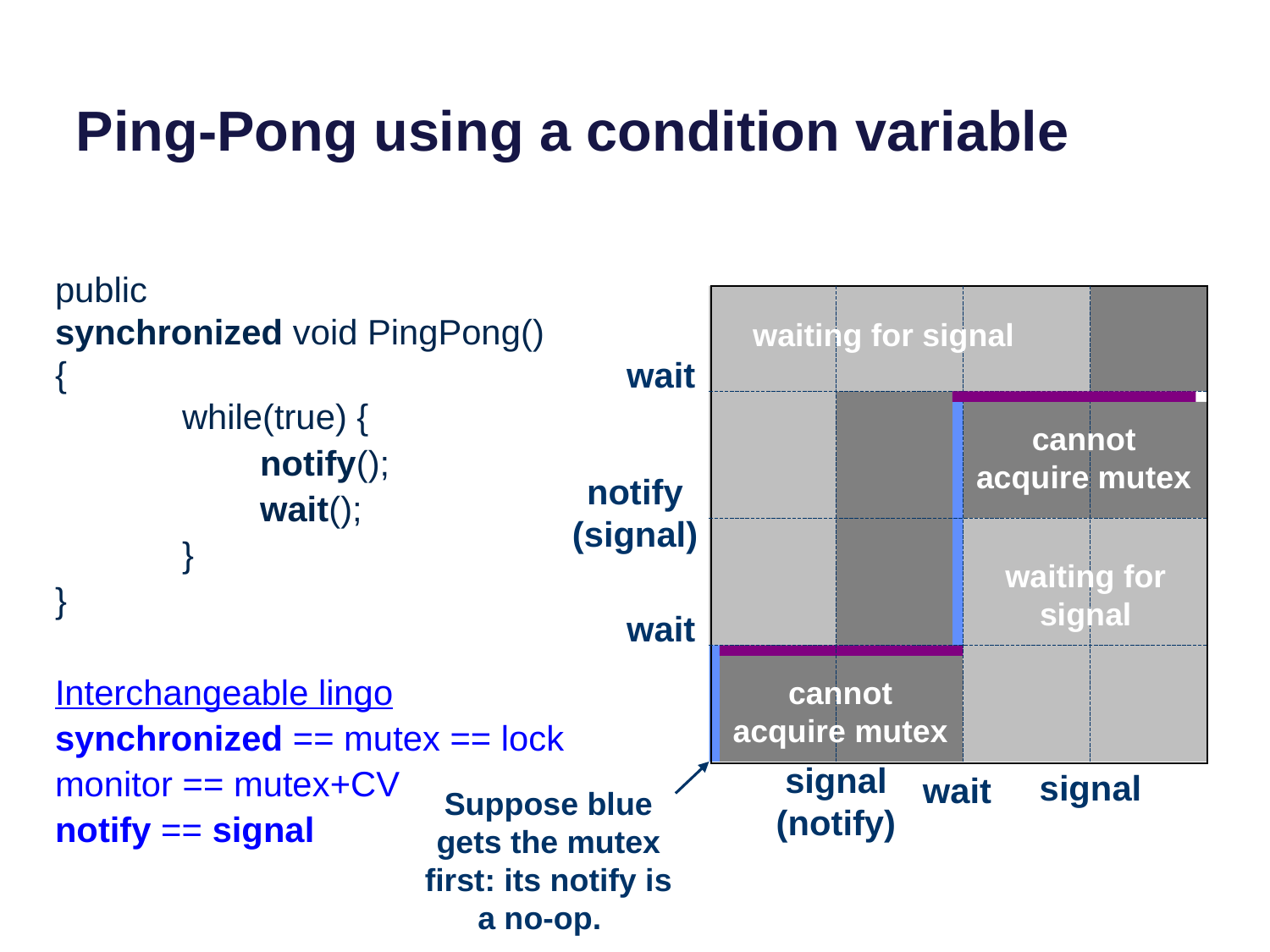

# Ping-Pong using a condition variable
public
synchronized void PingPong()
{
	while(true) {
	        notify();
	        wait();
	}
}

Interchangeable lingo
synchronized == mutex == lock
monitor == mutex+CV
notify == signal

waiting for signal
wait

cannot acquire mutex
notify (signal)

waiting for signal
wait

cannot acquire mutex

signal
(notify)
signal
wait
Suppose blue gets the mutex first: its notify is a no-op.